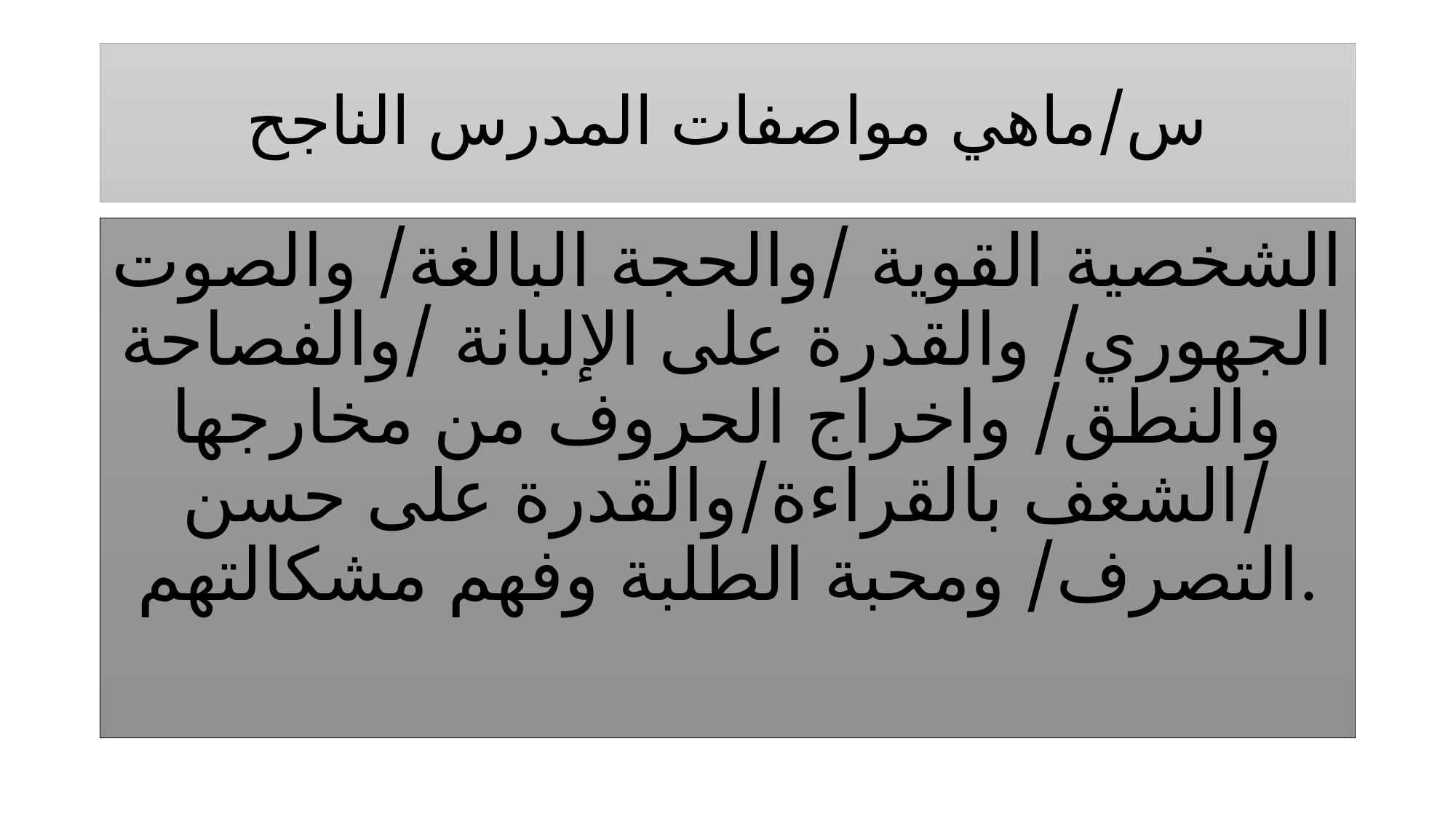

# س/ماهي مواصفات المدرس الناجح
الشخصية القوية /والحجة البالغة/ والصوت الجهوري/ والقدرة على الإلبانة /والفصاحة والنطق/ واخراج الحروف من مخارجها /الشغف بالقراءة/والقدرة على حسن التصرف/ ومحبة الطلبة وفهم مشكالتهم.